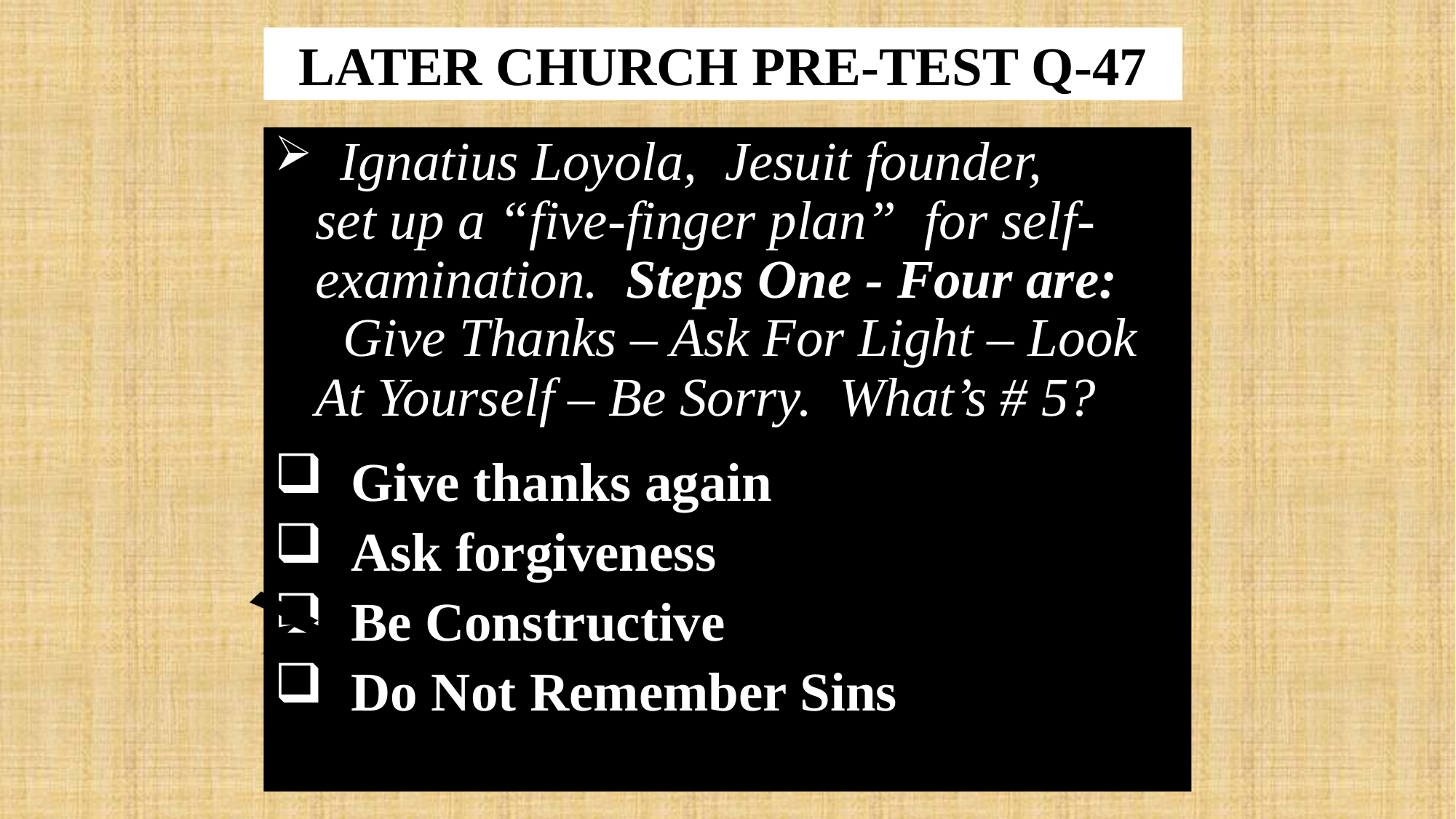

# LATER CHURCH PRE-TEST Q-47
  Ignatius Loyola,  Jesuit founder,      set up a “five-finger plan”  for self-examination.  Steps One - Four are:       Give Thanks – Ask For Light – Look  At Yourself – Be Sorry.  What’s # 5?

  Give thanks again
  Ask forgiveness
  Be Constructive
  Do Not Remember Sins

X